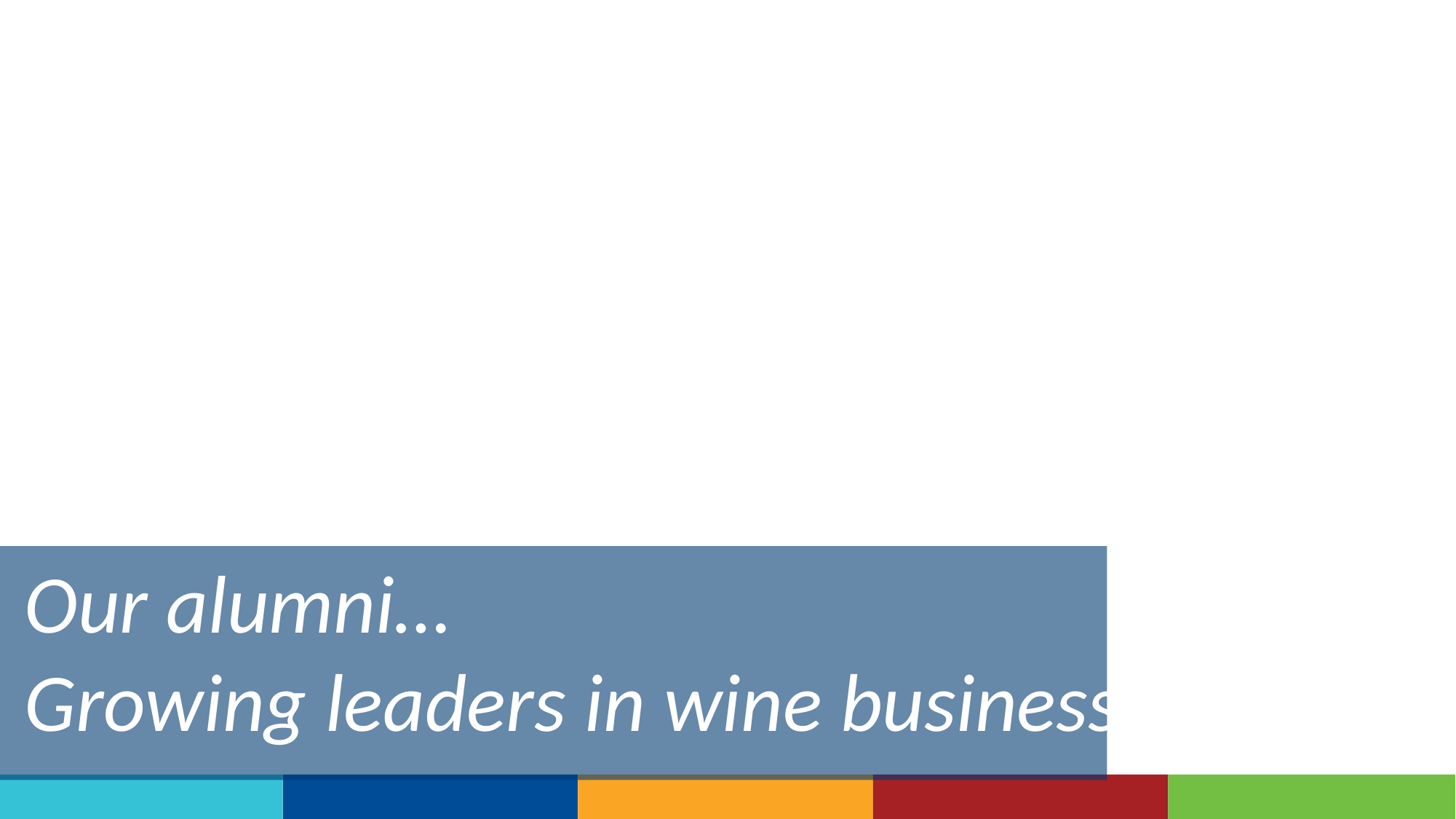

Our alumni…
Growing leaders in wine business.